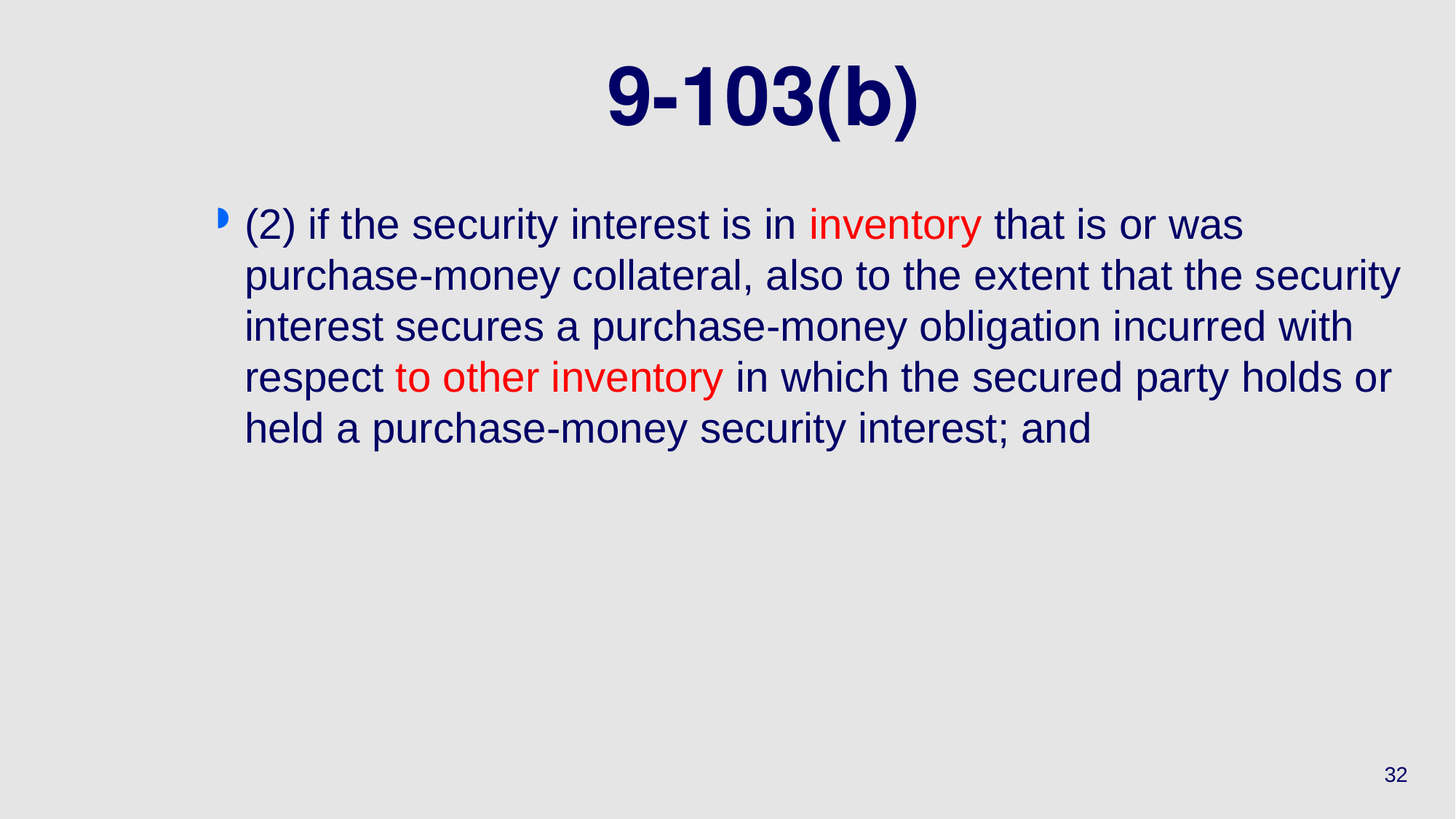

# 9-103(b)
(2) if the security interest is in inventory that is or was purchase-money collateral, also to the extent that the security interest secures a purchase-money obligation incurred with respect to other inventory in which the secured party holds or held a purchase-money security interest; and
32